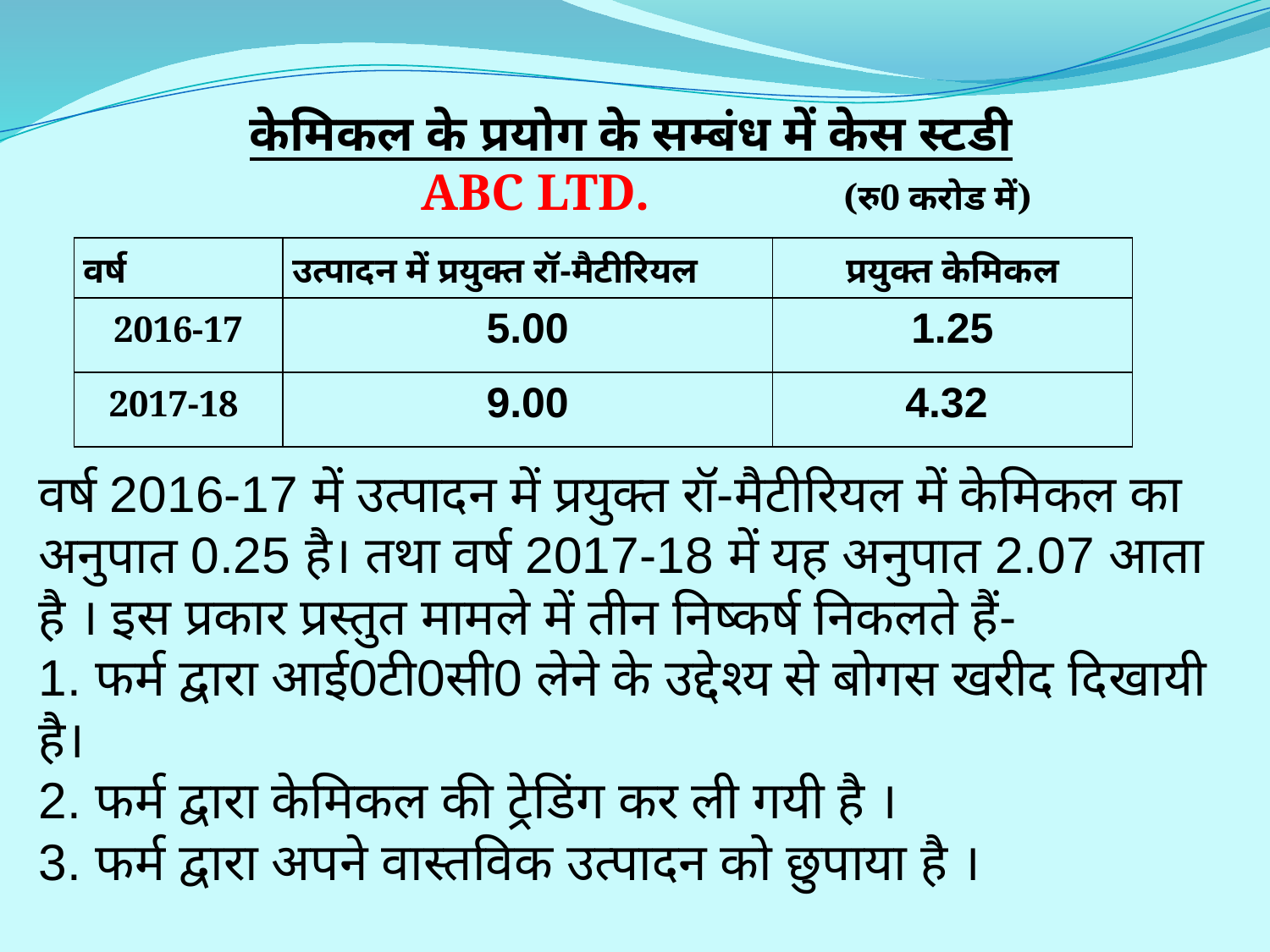

केमिकल के प्रयोग के सम्बंध में केस स्टडी
			ABC LTD.               (रु0 करोड में)
| वर्ष | उत्पादन में प्रयुक्त रॉ-मैटीरियल | प्रयुक्त केमिकल |
| --- | --- | --- |
| 2016-17 | 5.00 | 1.25 |
| 2017-18 | 9.00 | 4.32 |
वर्ष 2016-17 में उत्पादन में प्रयुक्त रॉ-मैटीरियल में केमिकल का अनुपात 0.25 है। तथा वर्ष 2017-18 में यह अनुपात 2.07 आता है । इस प्रकार प्रस्तुत मामले में तीन निष्कर्ष निकलते हैं-
1. फर्म द्वारा आई0टी0सी0 लेने के उद्देश्य से बोगस खरीद दिखायी है।
2. फर्म द्वारा केमिकल की ट्रेडिंग कर ली गयी है ।
3. फर्म द्वारा अपने वास्तविक उत्पादन को छुपाया है ।